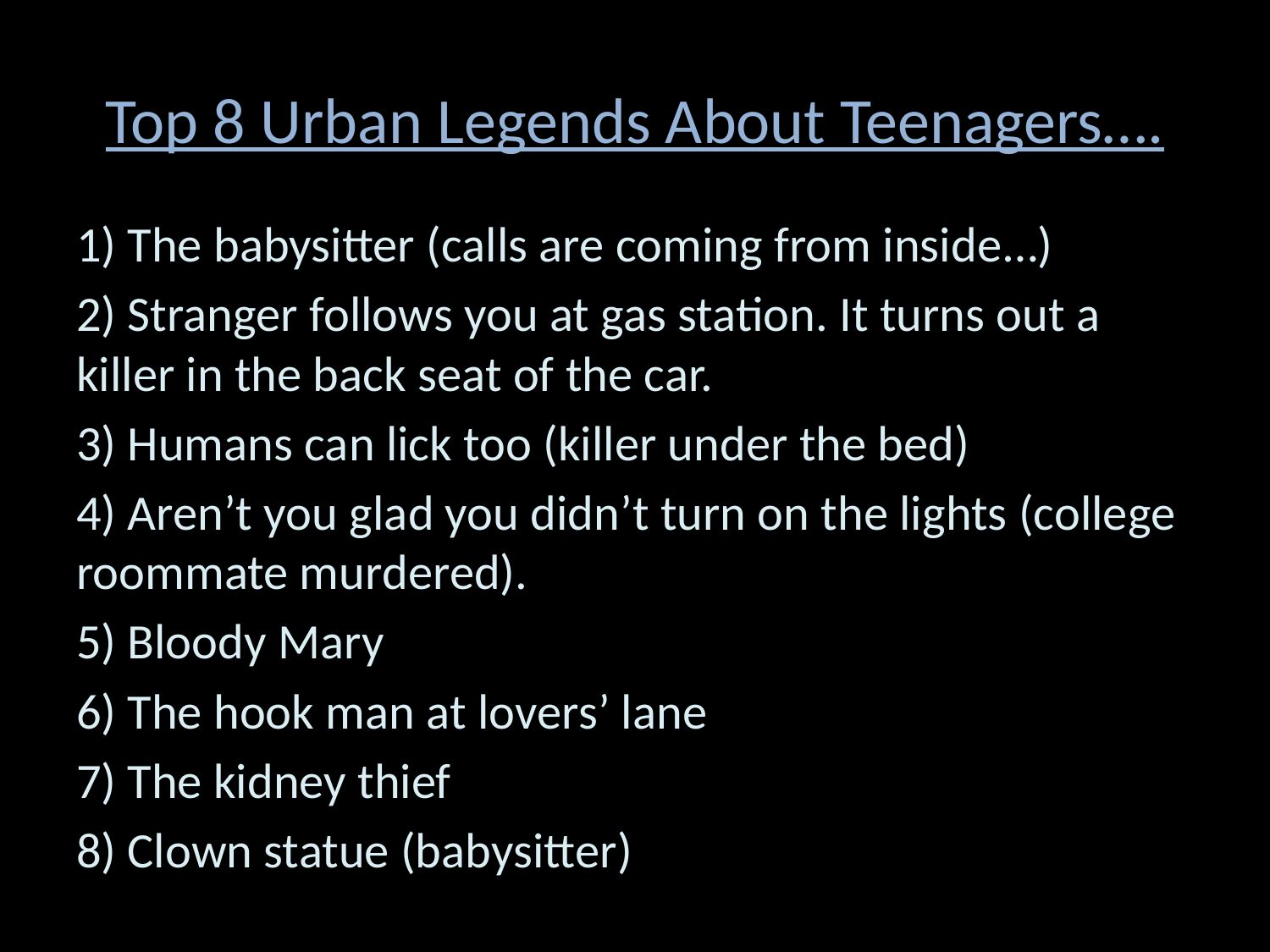

# Top 8 Urban Legends About Teenagers….
1) The babysitter (calls are coming from inside…)
2) Stranger follows you at gas station. It turns out a killer in the back seat of the car.
3) Humans can lick too (killer under the bed)
4) Aren’t you glad you didn’t turn on the lights (college roommate murdered).
5) Bloody Mary
6) The hook man at lovers’ lane
7) The kidney thief
8) Clown statue (babysitter)